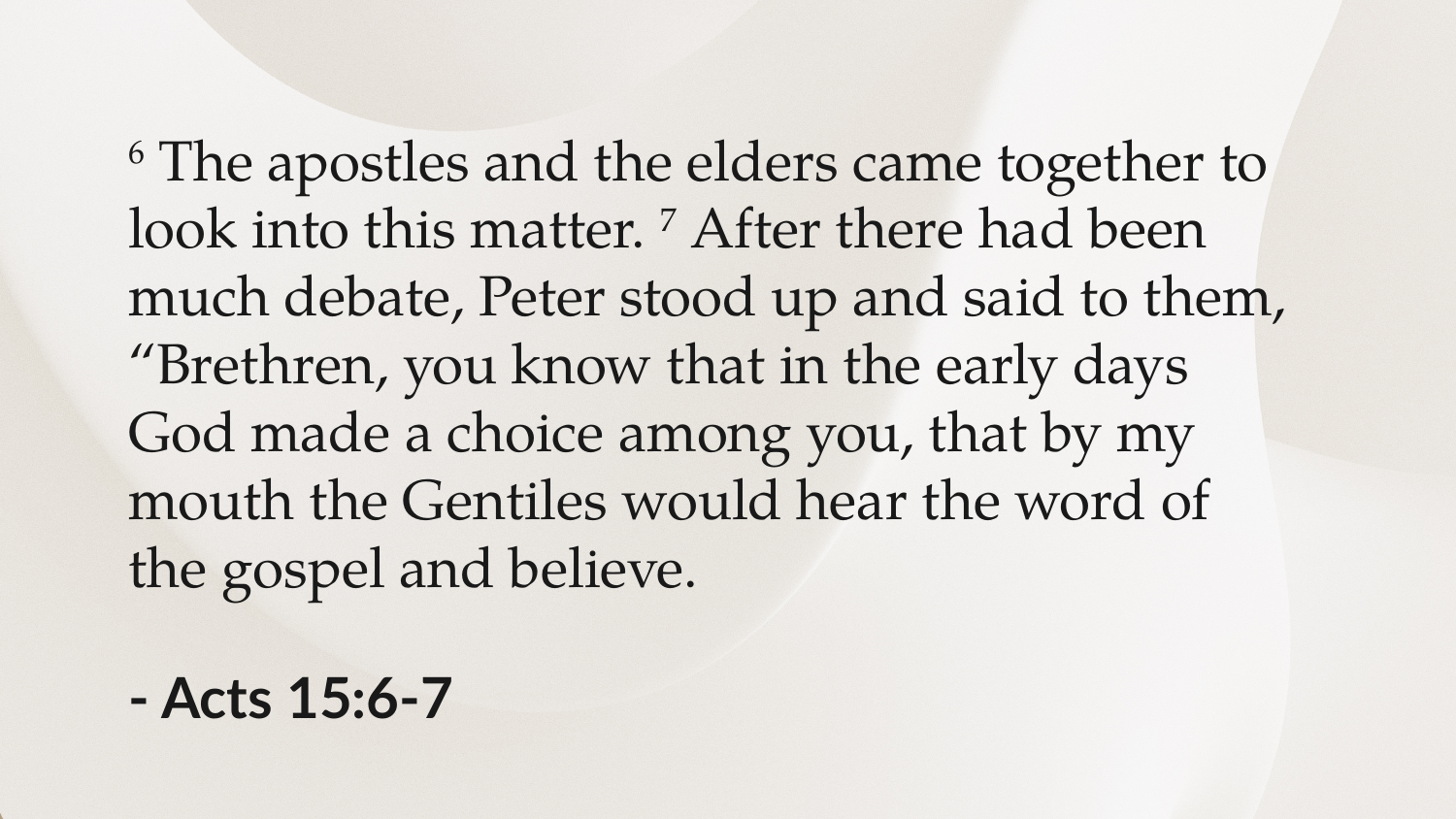

6 The apostles and the elders came together to look into this matter. 7 After there had been much debate, Peter stood up and said to them, “Brethren, you know that in the early days God made a choice among you, that by my mouth the Gentiles would hear the word of the gospel and believe.
- Acts 15:6-7